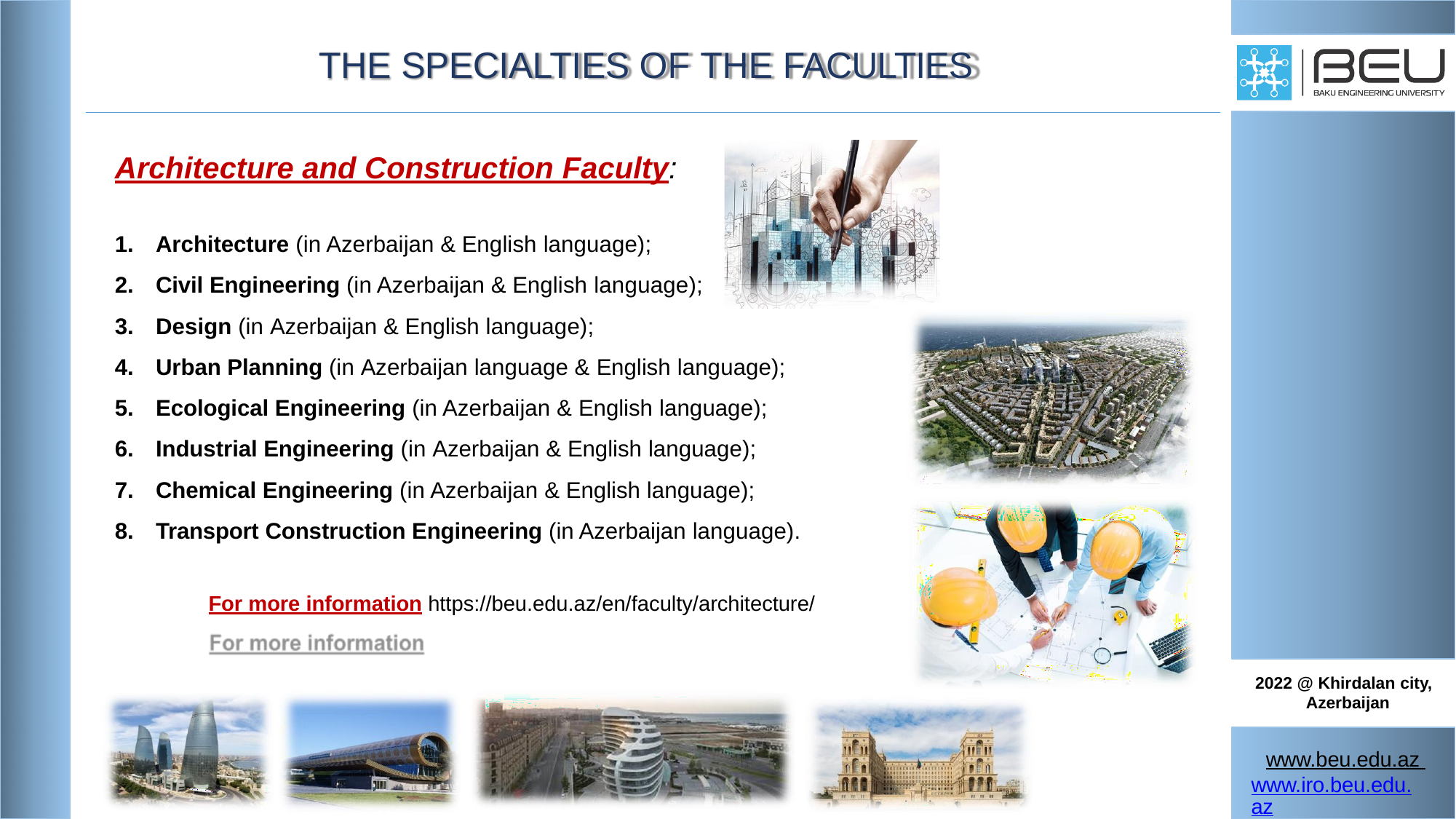

# THE SPECIALTIES OF THE FACULTIES

Architecture and Construction Faculty:

Architecture (in Azerbaijan & English language);
Civil Engineering (in Azerbaijan & English language);
Design (in Azerbaijan & English language);
Urban Planning (in Azerbaijan language & English language);
Ecological Engineering (in Azerbaijan & English language);
Industrial Engineering (in Azerbaijan & English language);
Chemical Engineering (in Azerbaijan & English language);
Transport Construction Engineering (in Azerbaijan language).

For more information https://beu.edu.az/en/faculty/architecture/

2022 @ Khirdalan city,  Azerbaijan

www.beu.edu.az  www.iro.beu.edu.az